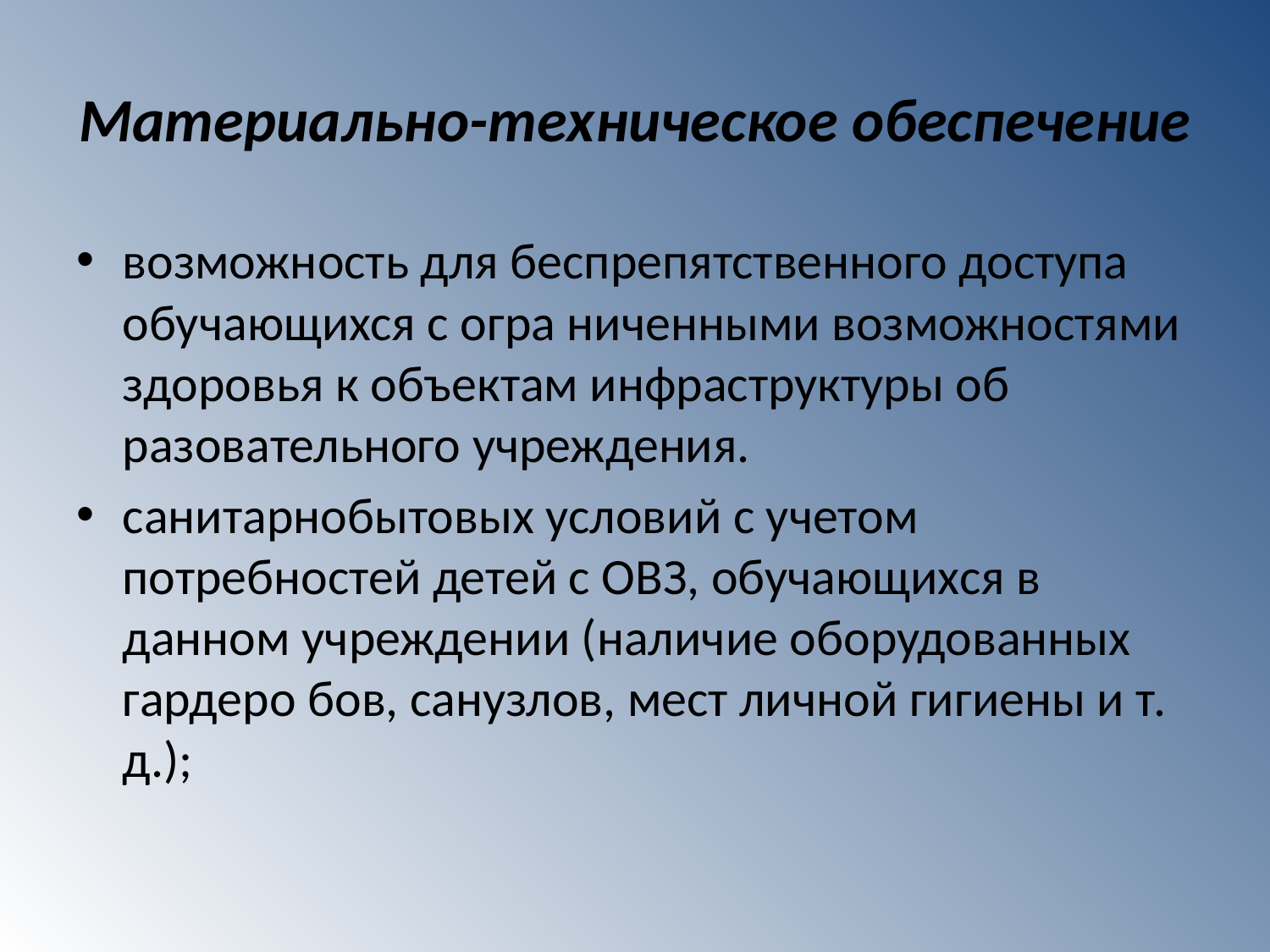

# Материально-техническое обеспечение
возможность для беспрепятственного доступа обучающихся с огра ниченными возможностями здоровья к объектам инфраструктуры об разовательного учреждения.
санитарнобытовых условий с учетом потребностей детей с ОВЗ, обучающихся в данном учреждении (наличие оборудованных гардеро бов, санузлов, мест личной гигиены и т. д.);